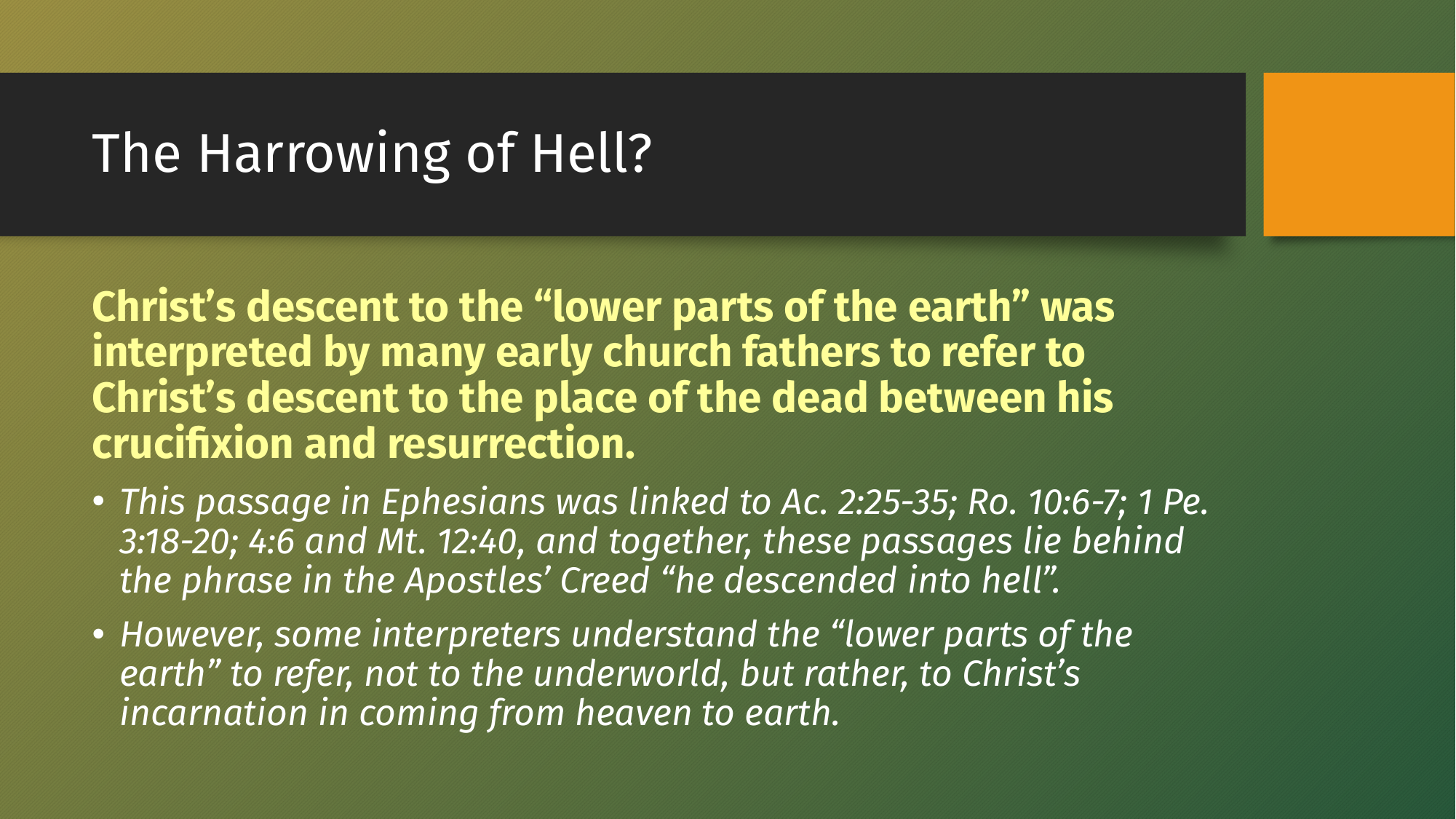

# The Harrowing of Hell?
Christ’s descent to the “lower parts of the earth” was interpreted by many early church fathers to refer to Christ’s descent to the place of the dead between his crucifixion and resurrection.
This passage in Ephesians was linked to Ac. 2:25-35; Ro. 10:6-7; 1 Pe. 3:18-20; 4:6 and Mt. 12:40, and together, these passages lie behind the phrase in the Apostles’ Creed “he descended into hell”.
However, some interpreters understand the “lower parts of the earth” to refer, not to the underworld, but rather, to Christ’s incarnation in coming from heaven to earth.